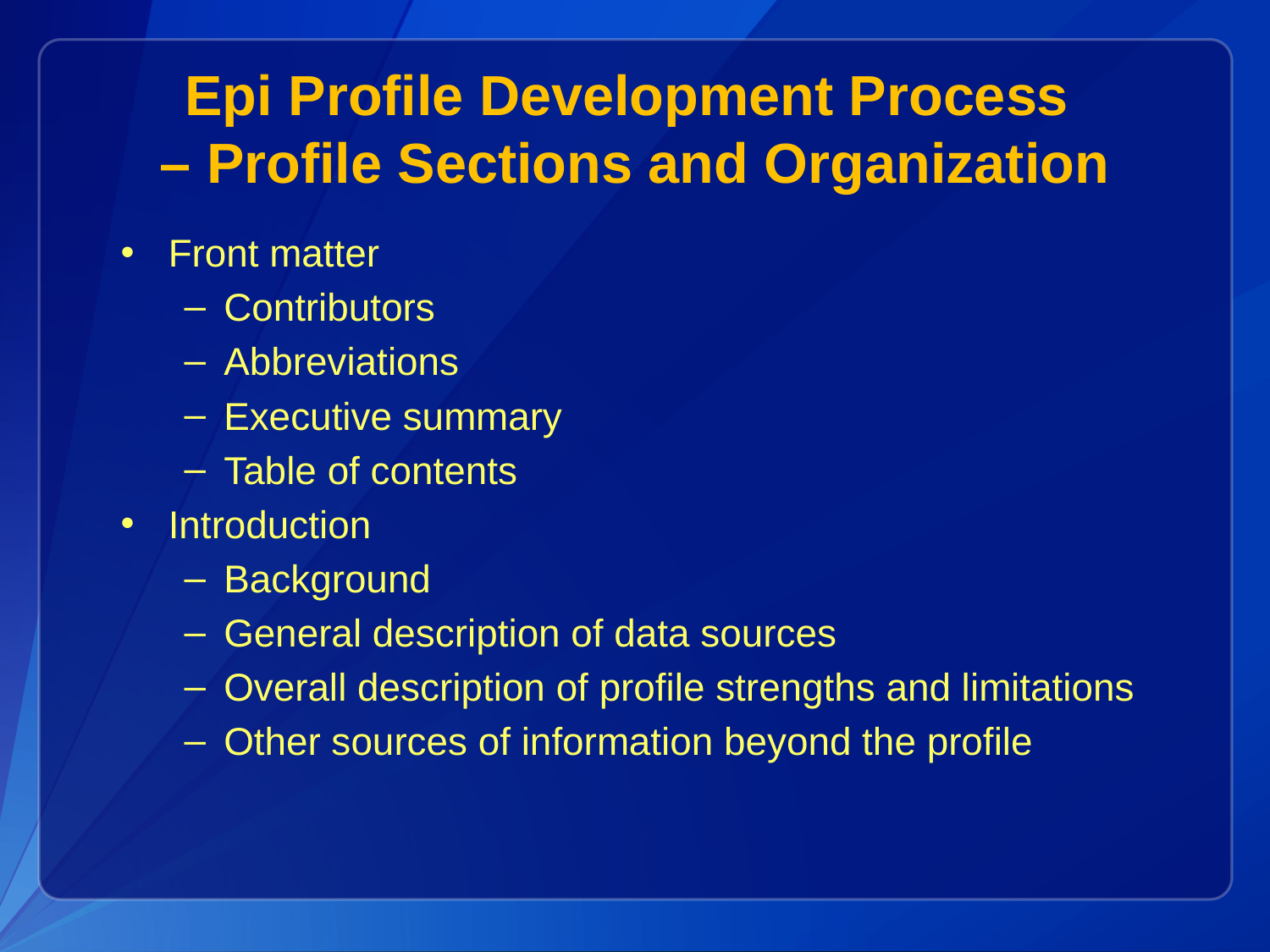

# Epi Profile Development Process – Profile Sections and Organization
Front matter
Contributors
Abbreviations
Executive summary
Table of contents
Introduction
Background
General description of data sources
Overall description of profile strengths and limitations
Other sources of information beyond the profile